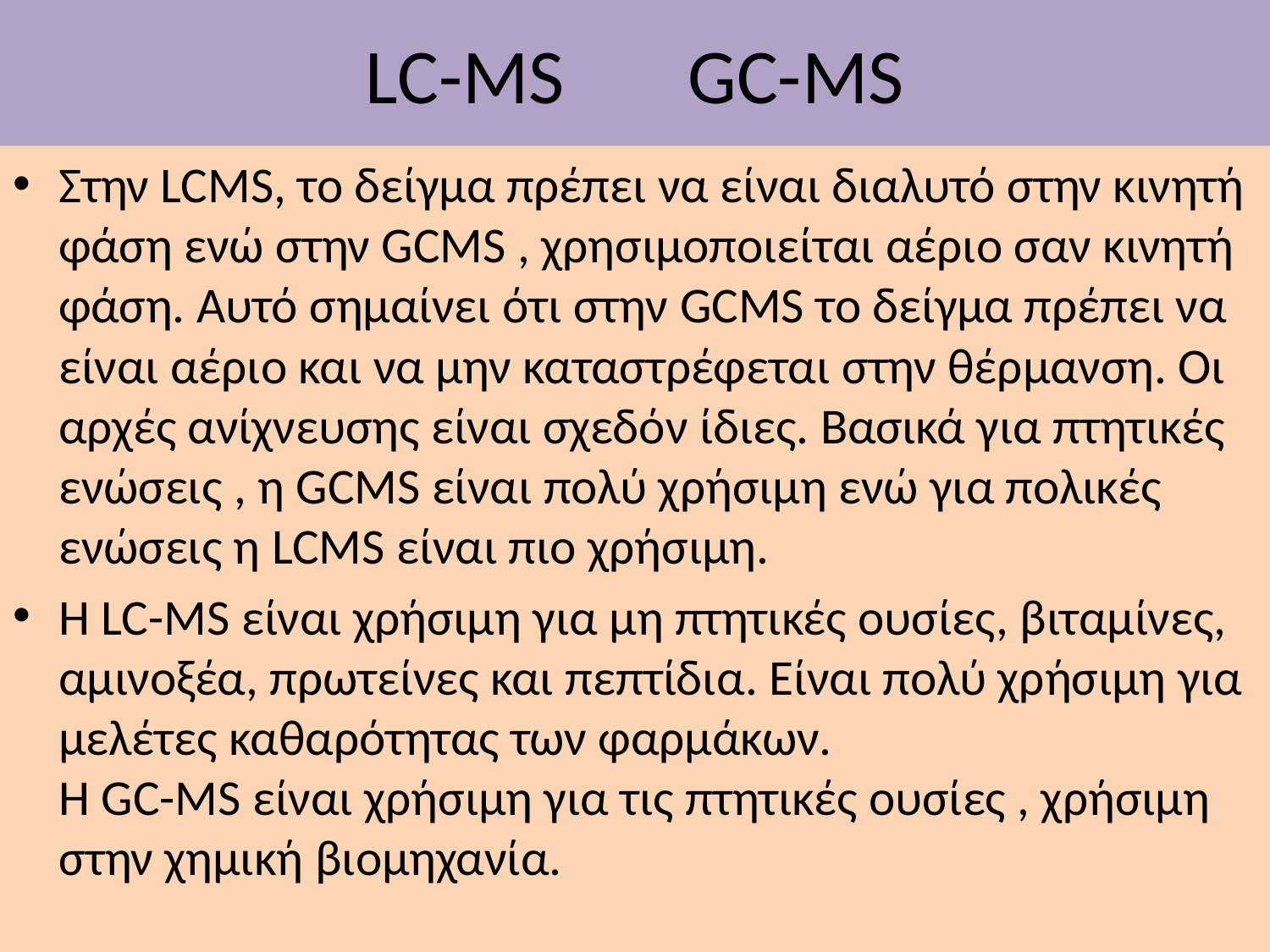

# LC-MS       GC-MS
Στην LCMS, το δείγμα πρέπει να είναι διαλυτό στην κινητή φάση ενώ στην GCMS , χρησιμοποιείται αέριο σαν κινητή φάση. Αυτό σημαίνει ότι στην GCMS το δείγμα πρέπει να είναι αέριο και να μην καταστρέφεται στην θέρμανση. Οι αρχές ανίχνευσης είναι σχεδόν ίδιες. Βασικά για πτητικές ενώσεις , η GCMS είναι πολύ χρήσιμη ενώ για πολικές ενώσεις η LCMS είναι πιο χρήσιμη.
Η LC-MS είναι χρήσιμη για μη πτητικές ουσίες, βιταμίνες, αμινοξέα, πρωτείνες και πεπτίδια. Είναι πολύ χρήσιμη για μελέτες καθαρότητας των φαρμάκων.
Η GC-MS είναι χρήσιμη για τις πτητικές ουσίες , χρήσιμη στην χημική βιομηχανία.